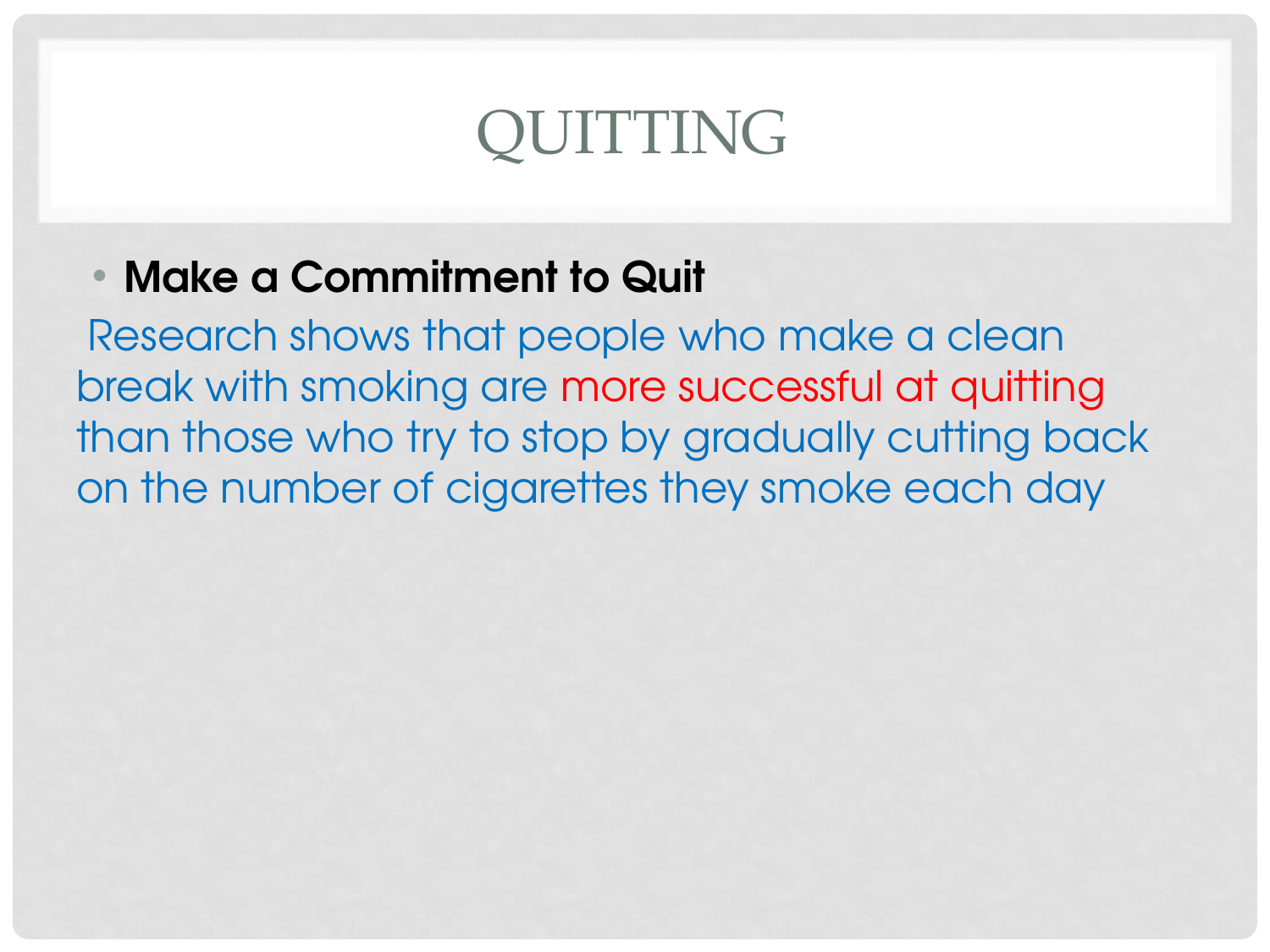

# Quitting
Make a Commitment to Quit
 Research shows that people who make a clean break with smoking are more successful at quitting than those who try to stop by gradually cutting back on the number of cigarettes they smoke each day